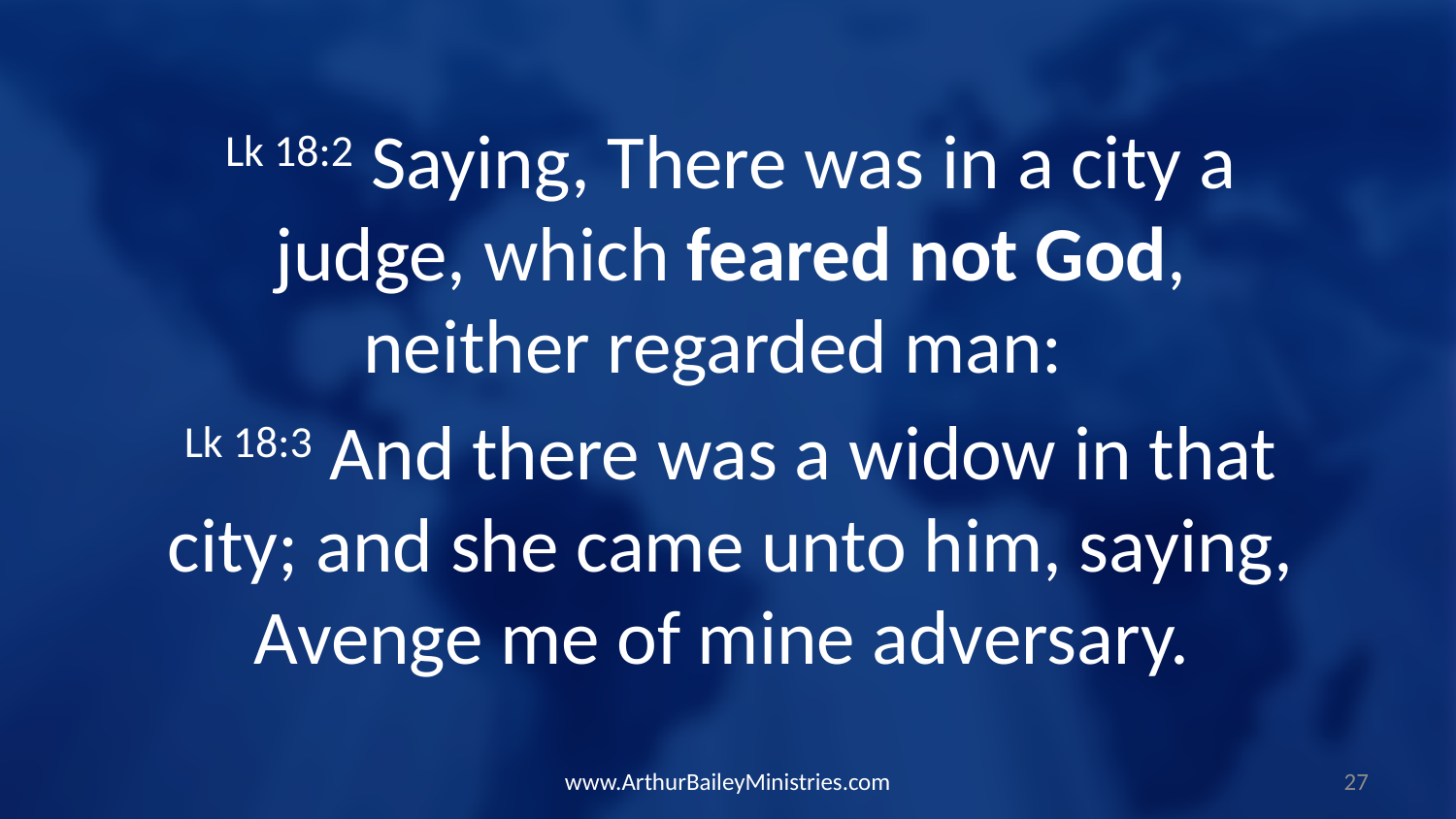

Lk 18:2 Saying, There was in a city a judge, which feared not God, neither regarded man:
Lk 18:3 And there was a widow in that city; and she came unto him, saying, Avenge me of mine adversary.

www.ArthurBaileyMinistries.com
27